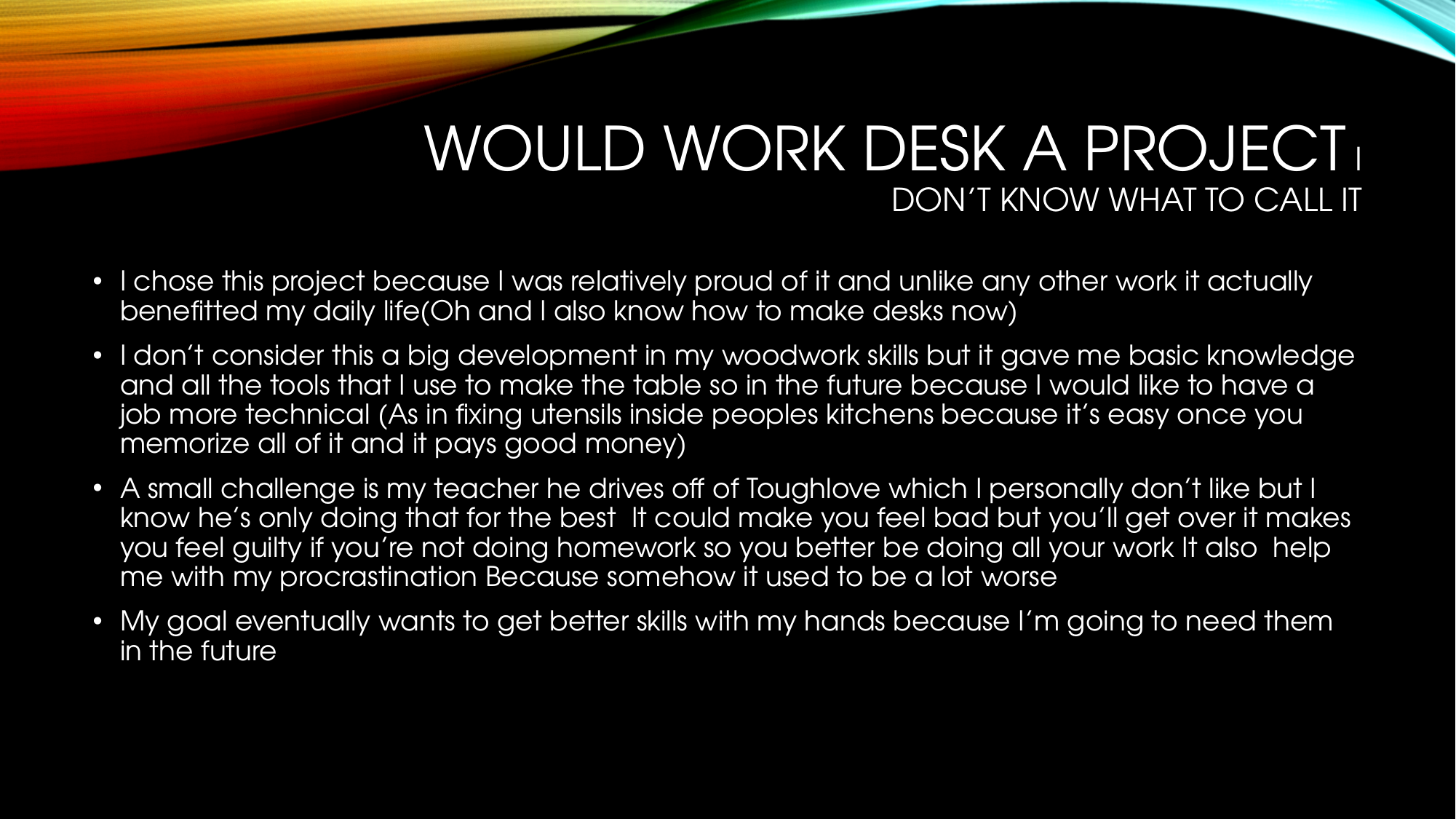

# Would work desk a project I don’t know what to call it
I chose this project because I was relatively proud of it and unlike any other work it actually benefitted my daily life(Oh and I also know how to make desks now)
I don’t consider this a big development in my woodwork skills but it gave me basic knowledge and all the tools that I use to make the table so in the future because I would like to have a job more technical (As in fixing utensils inside peoples kitchens because it’s easy once you memorize all of it and it pays good money)
A small challenge is my teacher he drives off of Toughlove which I personally don’t like but I know he’s only doing that for the best  It could make you feel bad but you’ll get over it makes you feel guilty if you’re not doing homework so you better be doing all your work It also  help me with my procrastination Because somehow it used to be a lot worse
My goal eventually wants to get better skills with my hands because I’m going to need them in the future